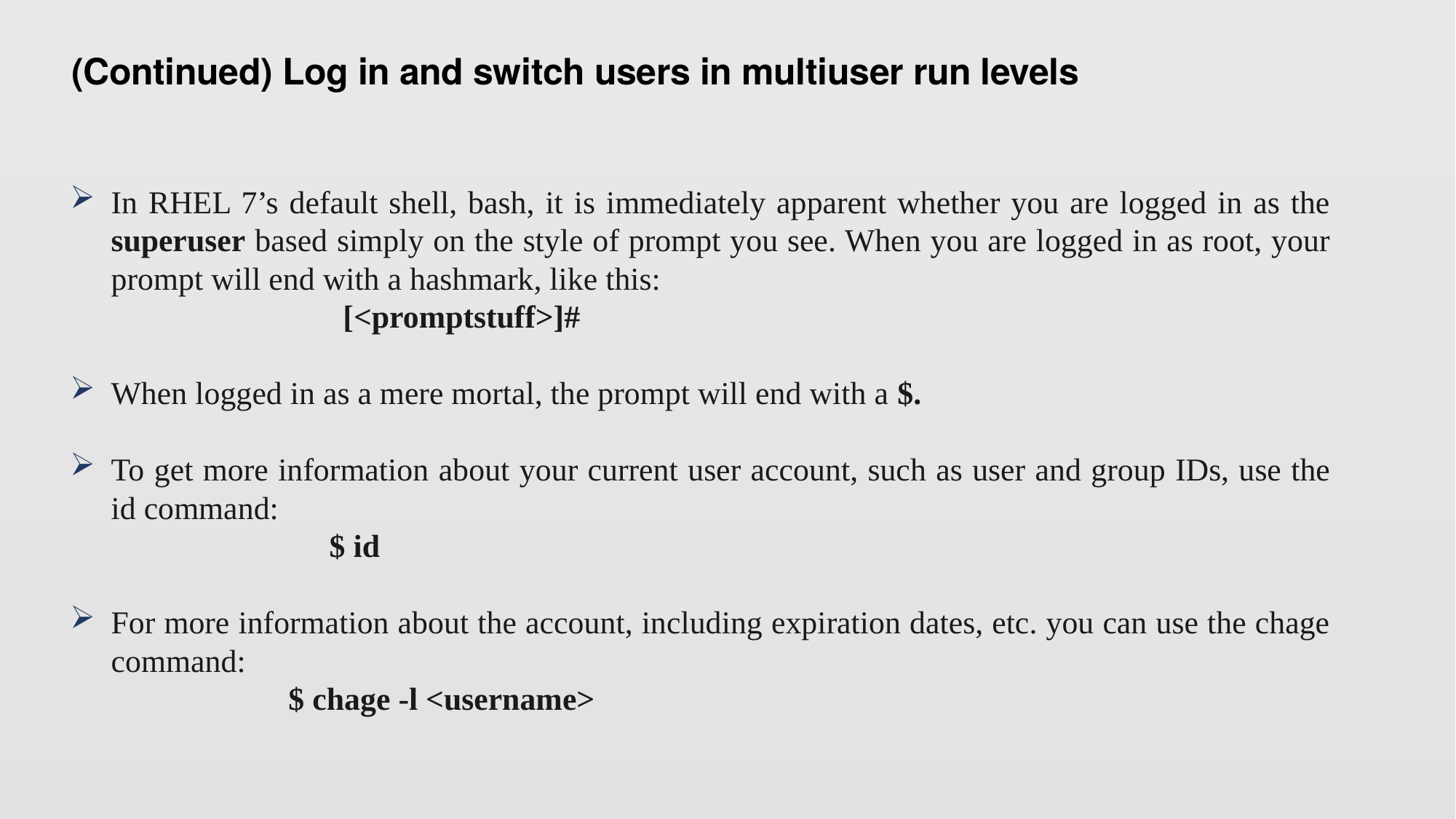

(Continued) Log in and switch users in multiuser run levels

In RHEL 7’s default shell, bash, it is immediately apparent whether you are logged in as the superuser based simply on the style of prompt you see. When you are logged in as root, your prompt will end with a hashmark, like this:
		[<promptstuff>]#

When logged in as a mere mortal, the prompt will end with a $.

To get more information about your current user account, such as user and group IDs, use the id command:
		$ id

For more information about the account, including expiration dates, etc. you can use the chage command:
		$ chage -l <username>
11